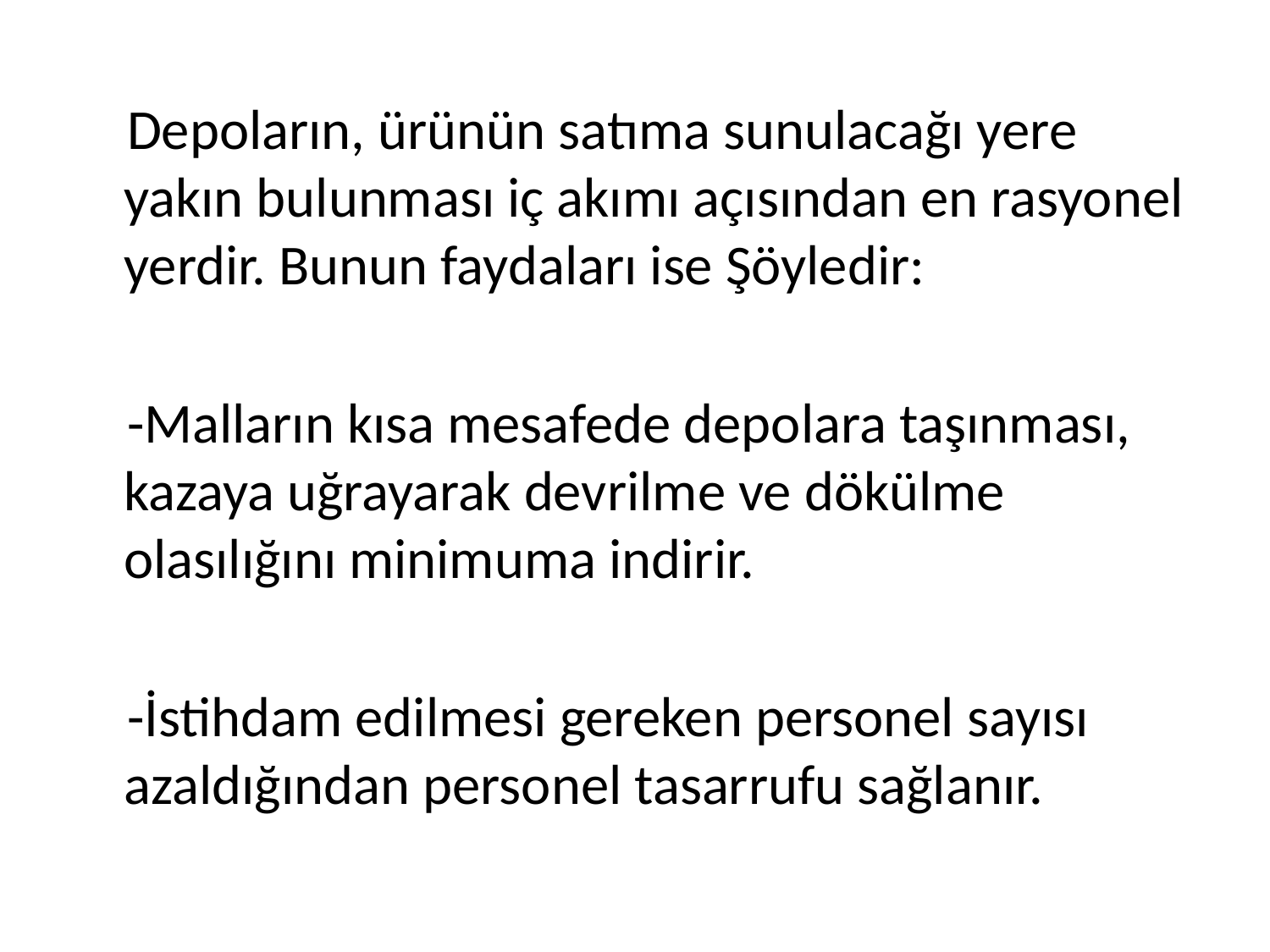

Depoların, ürünün satıma sunulacağı yere yakın bulunması iç akımı açısından en rasyonel yerdir. Bunun faydaları ise Şöyledir:

    -Malların kısa mesafede depolara taşınması, kazaya uğrayarak devrilme ve dökülme olasılığını minimuma indirir.

    -İstihdam edilmesi gereken personel sayısı azaldığından personel tasarrufu sağlanır.